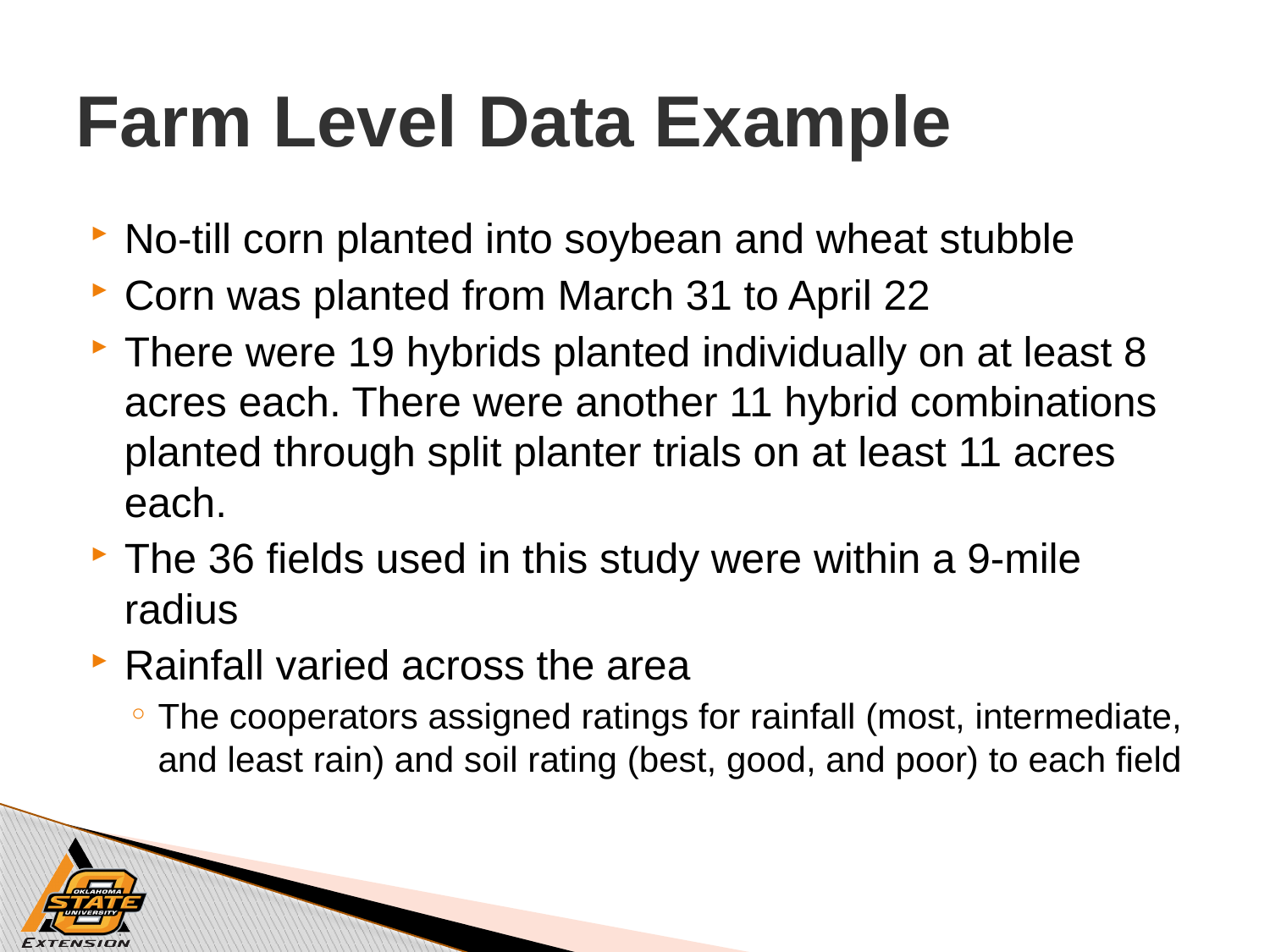

# Farm Level Data Example
No-till corn planted into soybean and wheat stubble
Corn was planted from March 31 to April 22
There were 19 hybrids planted individually on at least 8 acres each. There were another 11 hybrid combinations planted through split planter trials on at least 11 acres each.
The 36 fields used in this study were within a 9-mile radius
Rainfall varied across the area
The cooperators assigned ratings for rainfall (most, intermediate, and least rain) and soil rating (best, good, and poor) to each field